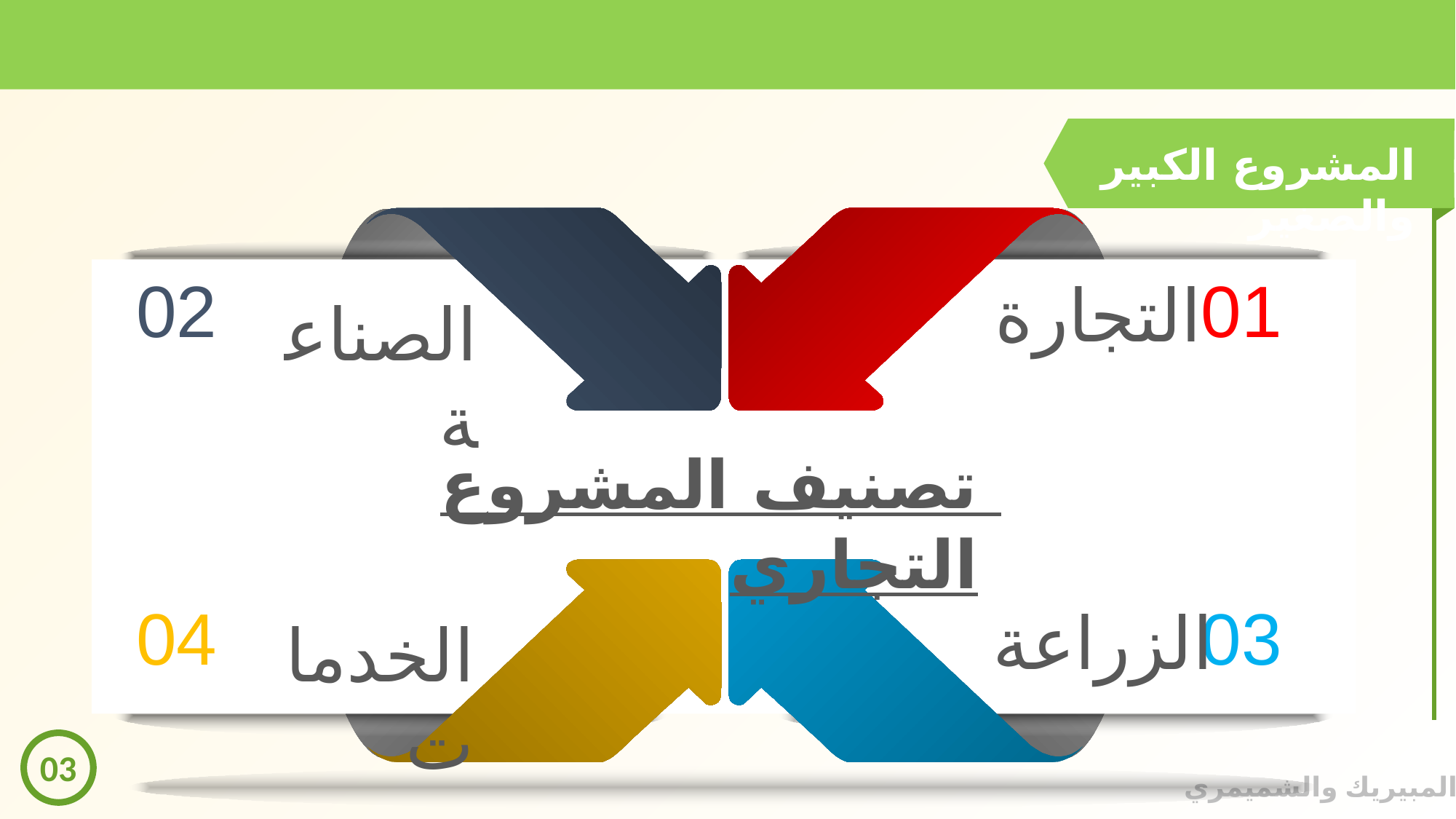

المشروع الكبير والصغير

01
02
التجارة
الصناعة
03
04
الزراعة

الخدمات

تصنيف المشروع التجاري

03
© المبيريك والشميمري